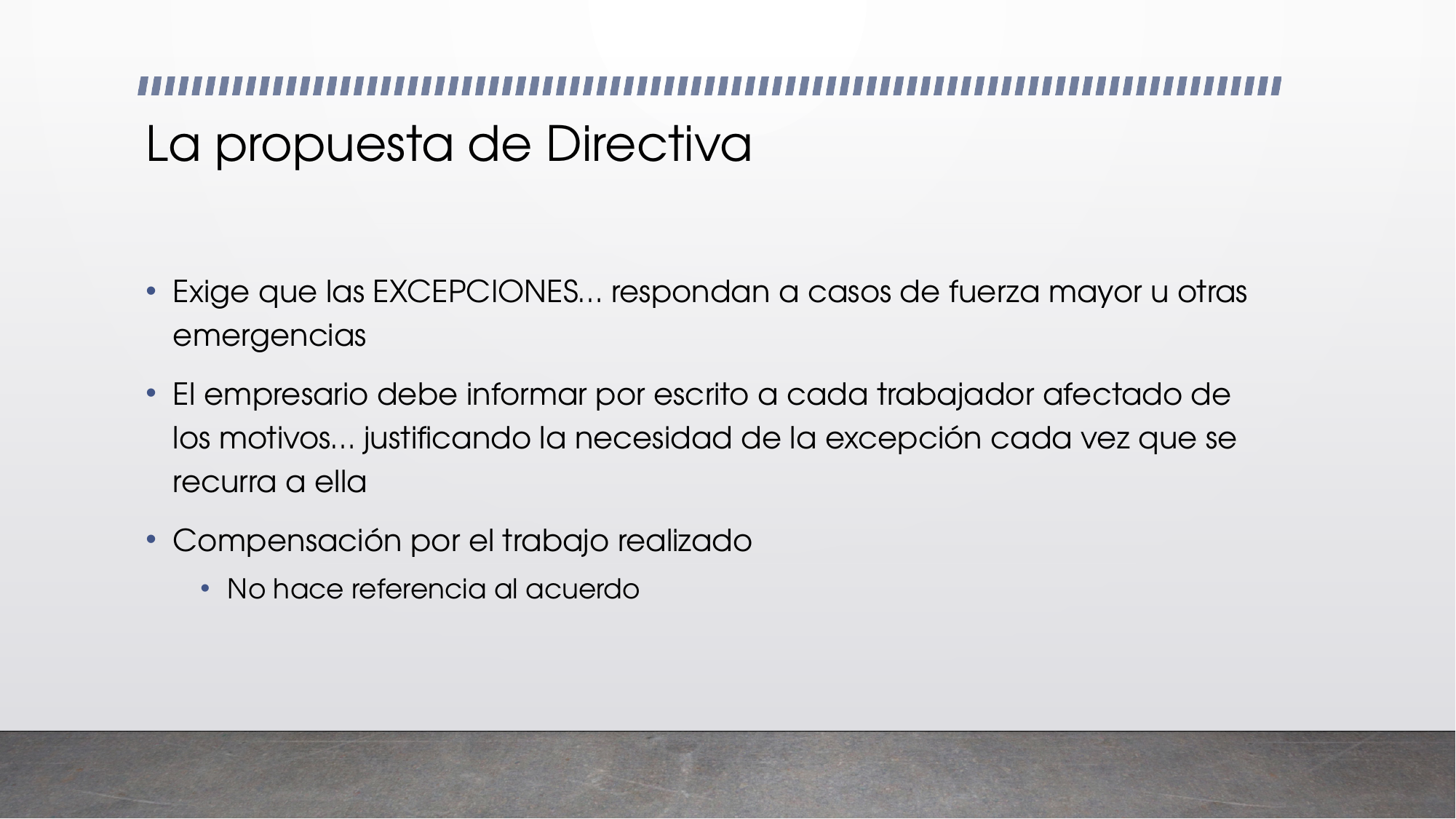

# La propuesta de Directiva
Exige que las EXCEPCIONES… respondan a casos de fuerza mayor u otras emergencias
El empresario debe informar por escrito a cada trabajador afectado de los motivos… justificando la necesidad de la excepción cada vez que se recurra a ella
Compensación por el trabajo realizado
No hace referencia al acuerdo